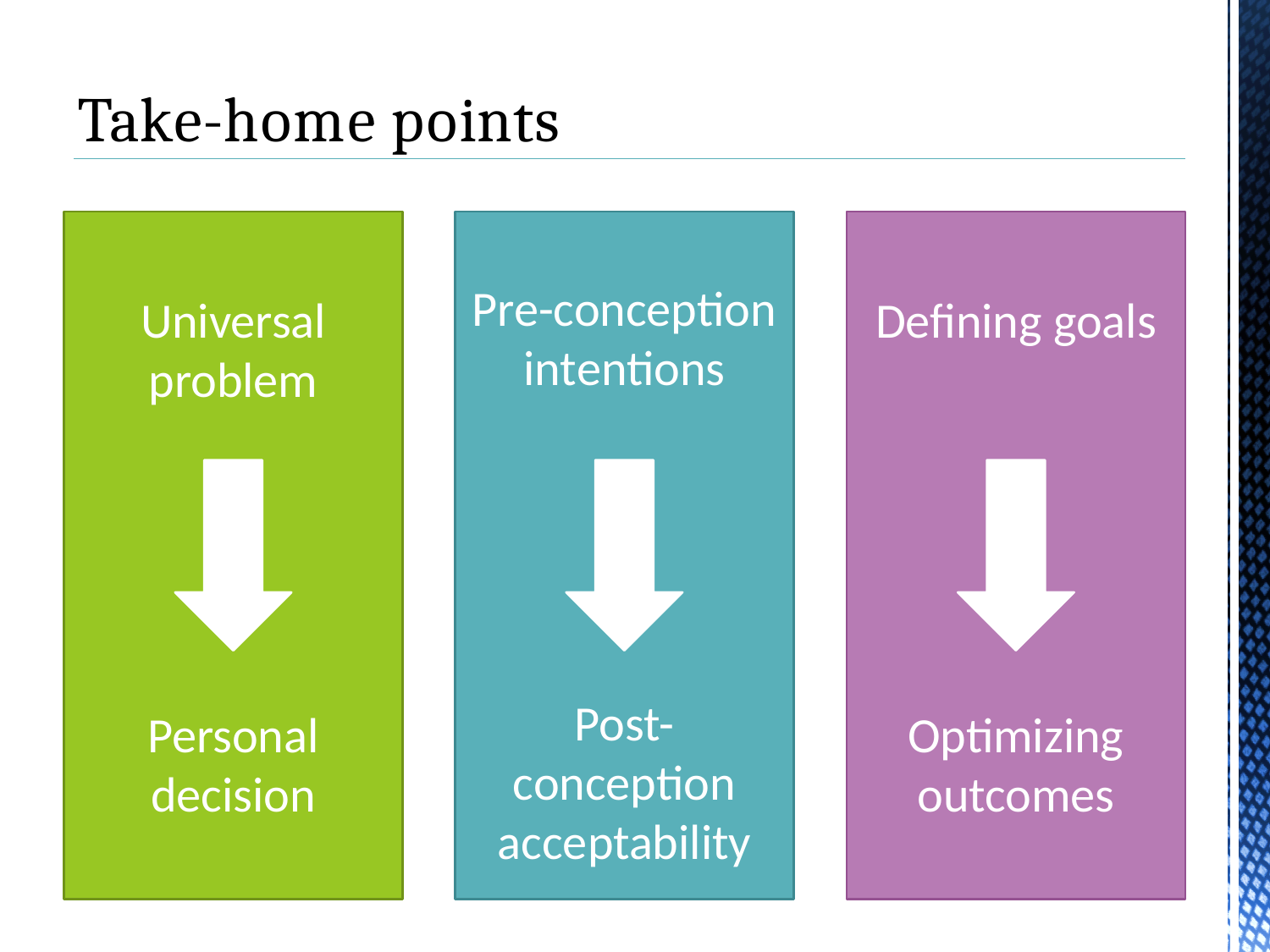

# Take-home points
Universal problem

Personal decision

Pre-conception intentions

Post-conception acceptability
Defining goals

Optimizing outcomes